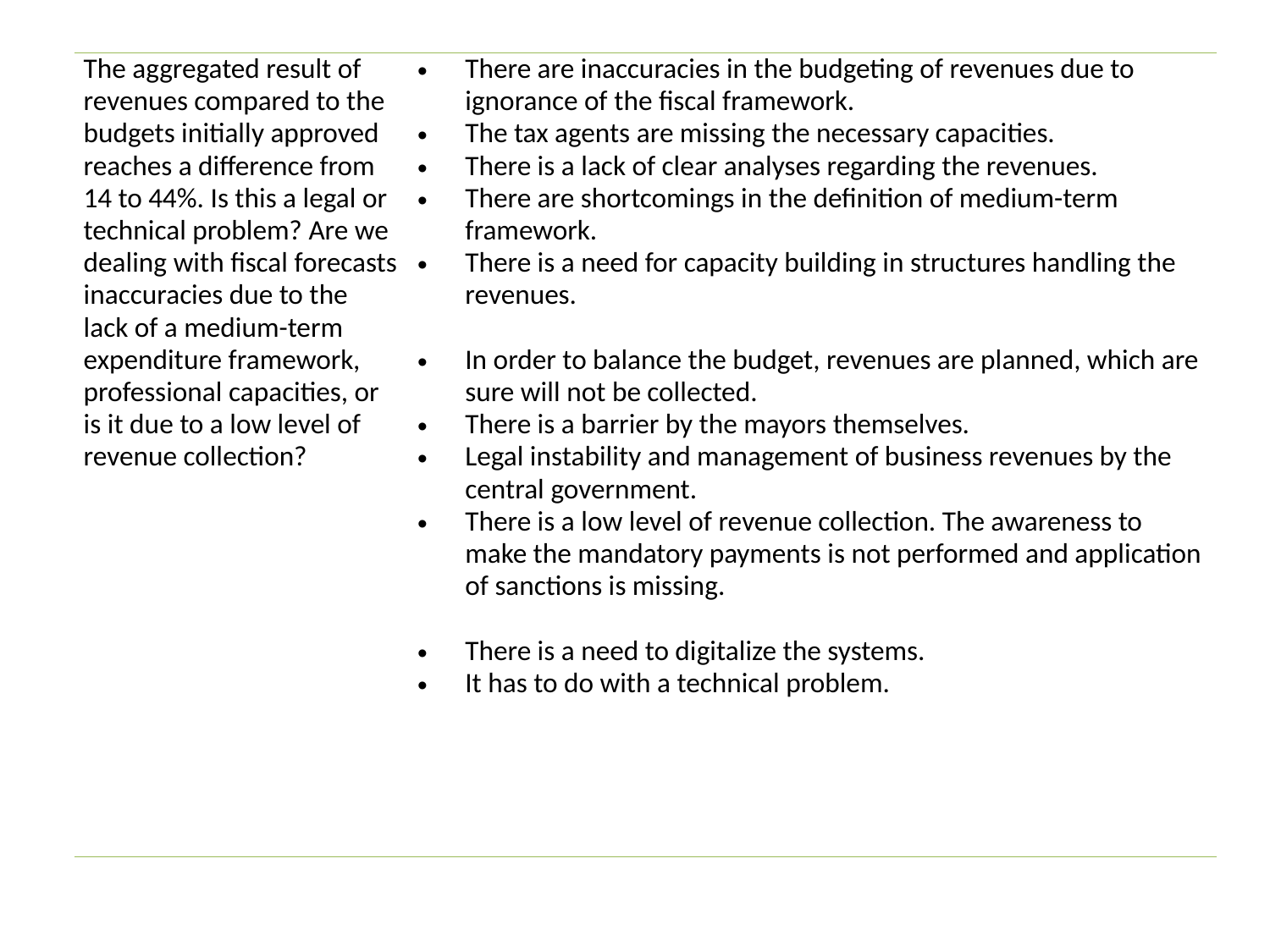

| The aggregated result of revenues compared to the budgets initially approved reaches a difference from 14 to 44%. Is this a legal or technical problem? Are we dealing with fiscal forecasts inaccuracies due to the lack of a medium-term expenditure framework, professional capacities, or is it due to a low level of revenue collection? | There are inaccuracies in the budgeting of revenues due to ignorance of the fiscal framework. The tax agents are missing the necessary capacities. There is a lack of clear analyses regarding the revenues. There are shortcomings in the definition of medium-term framework. There is a need for capacity building in structures handling the revenues. In order to balance the budget, revenues are planned, which are sure will not be collected. There is a barrier by the mayors themselves. Legal instability and management of business revenues by the central government. There is a low level of revenue collection. The awareness to make the mandatory payments is not performed and application of sanctions is missing. There is a need to digitalize the systems. It has to do with a technical problem. |
| --- | --- |